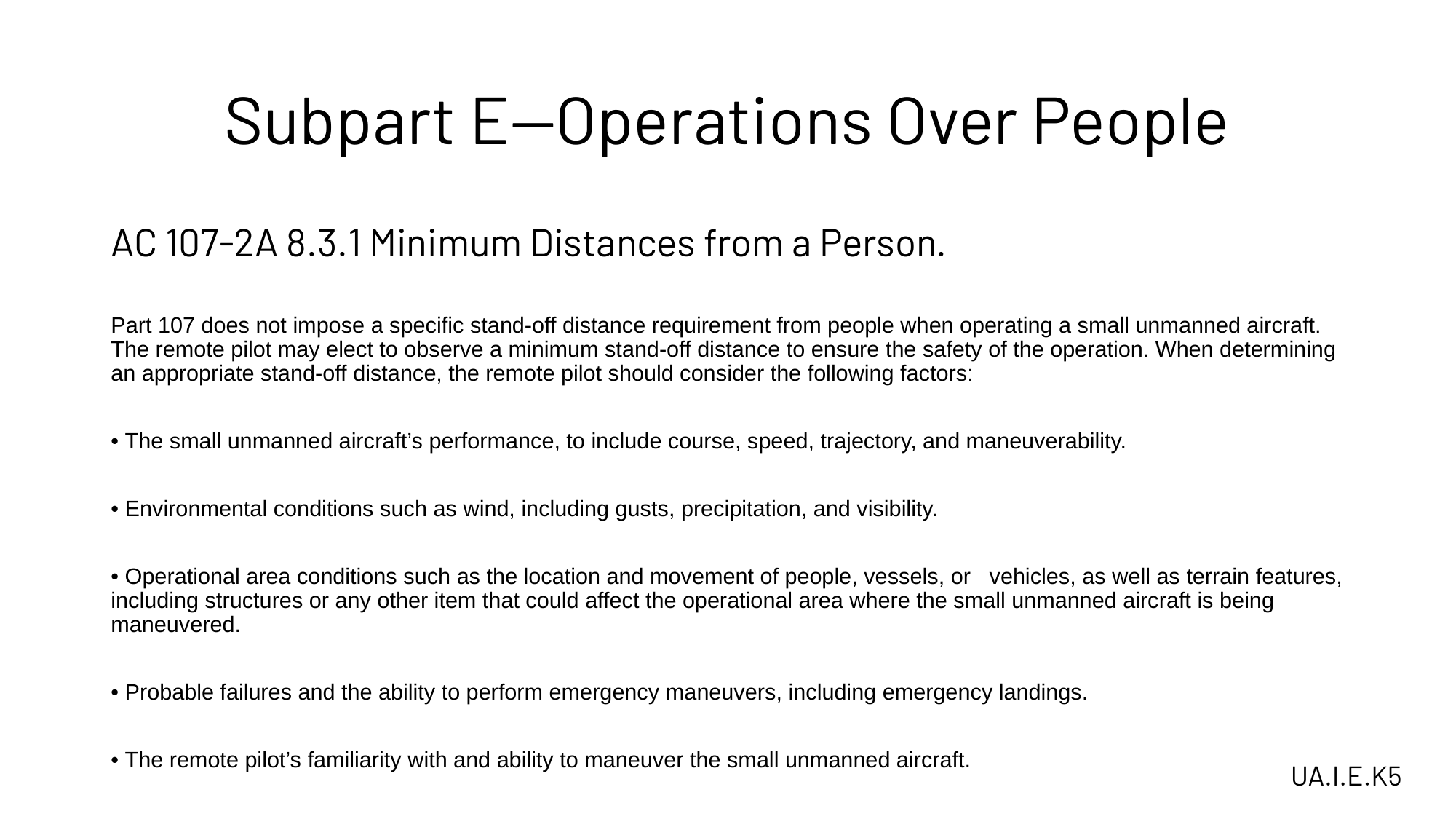

# Subpart E—Operations Over People
AC 107-2A 8.3.1 Minimum Distances from a Person.

Part 107 does not impose a specific stand-off distance requirement from people when operating a small unmanned aircraft. The remote pilot may elect to observe a minimum stand-off distance to ensure the safety of the operation. When determining an appropriate stand-off distance, the remote pilot should consider the following factors:

• The small unmanned aircraft’s performance, to include course, speed, trajectory, and maneuverability.

• Environmental conditions such as wind, including gusts, precipitation, and visibility.

• Operational area conditions such as the location and movement of people, vessels, or   vehicles, as well as terrain features, including structures or any other item that could affect the operational area where the small unmanned aircraft is being maneuvered.

• Probable failures and the ability to perform emergency maneuvers, including emergency landings.

• The remote pilot’s familiarity with and ability to maneuver the small unmanned aircraft.
UA.I.E.K5